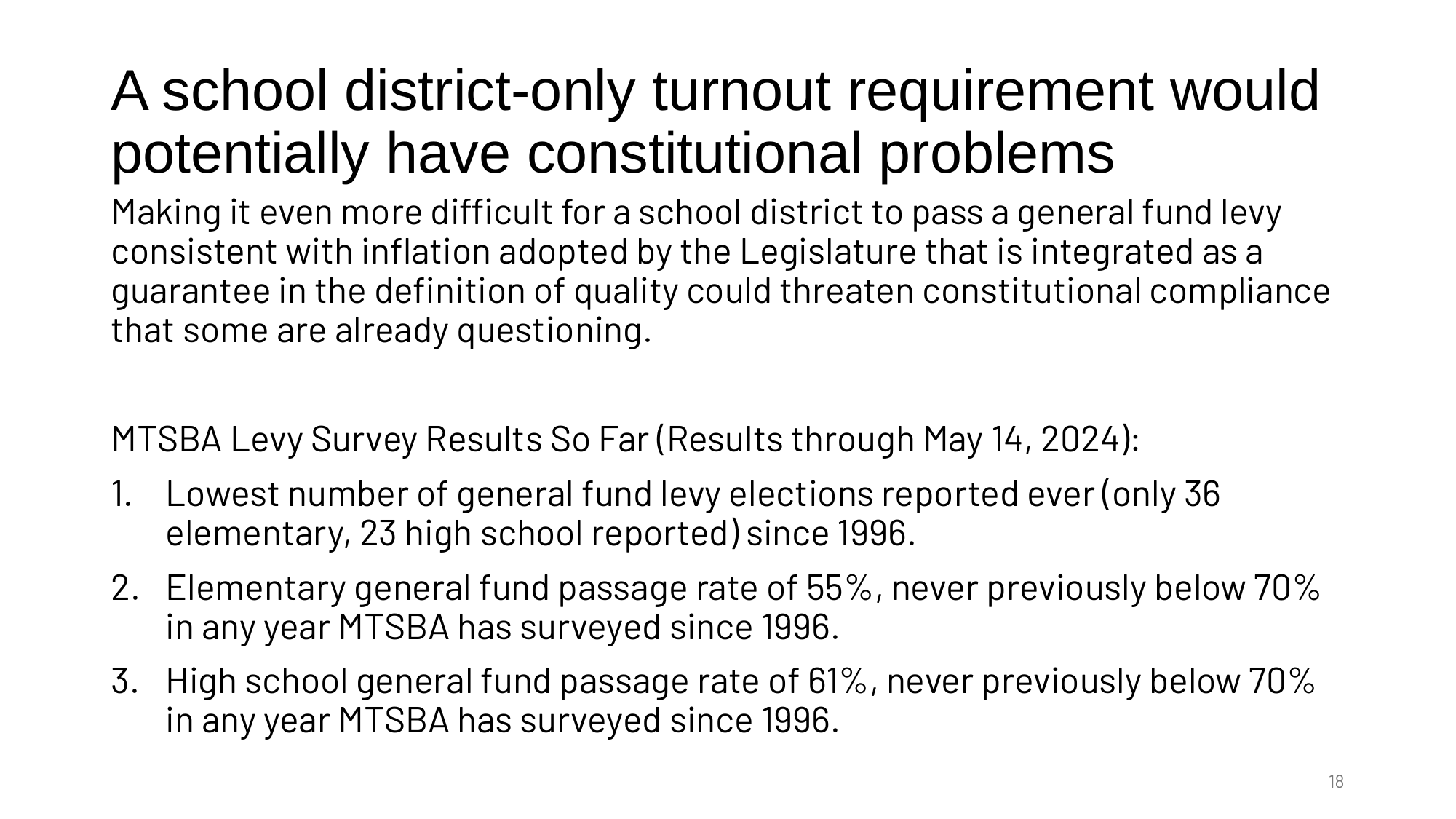

# A school district-only turnout requirement would potentially have constitutional problems
Making it even more difficult for a school district to pass a general fund levy consistent with inflation adopted by the Legislature that is integrated as a guarantee in the definition of quality could threaten constitutional compliance that some are already questioning.

MTSBA Levy Survey Results So Far (Results through May 14, 2024):
Lowest number of general fund levy elections reported ever (only 36 elementary, 23 high school reported) since 1996.
Elementary general fund passage rate of 55%, never previously below 70% in any year MTSBA has surveyed since 1996.
High school general fund passage rate of 61%, never previously below 70% in any year MTSBA has surveyed since 1996.
18